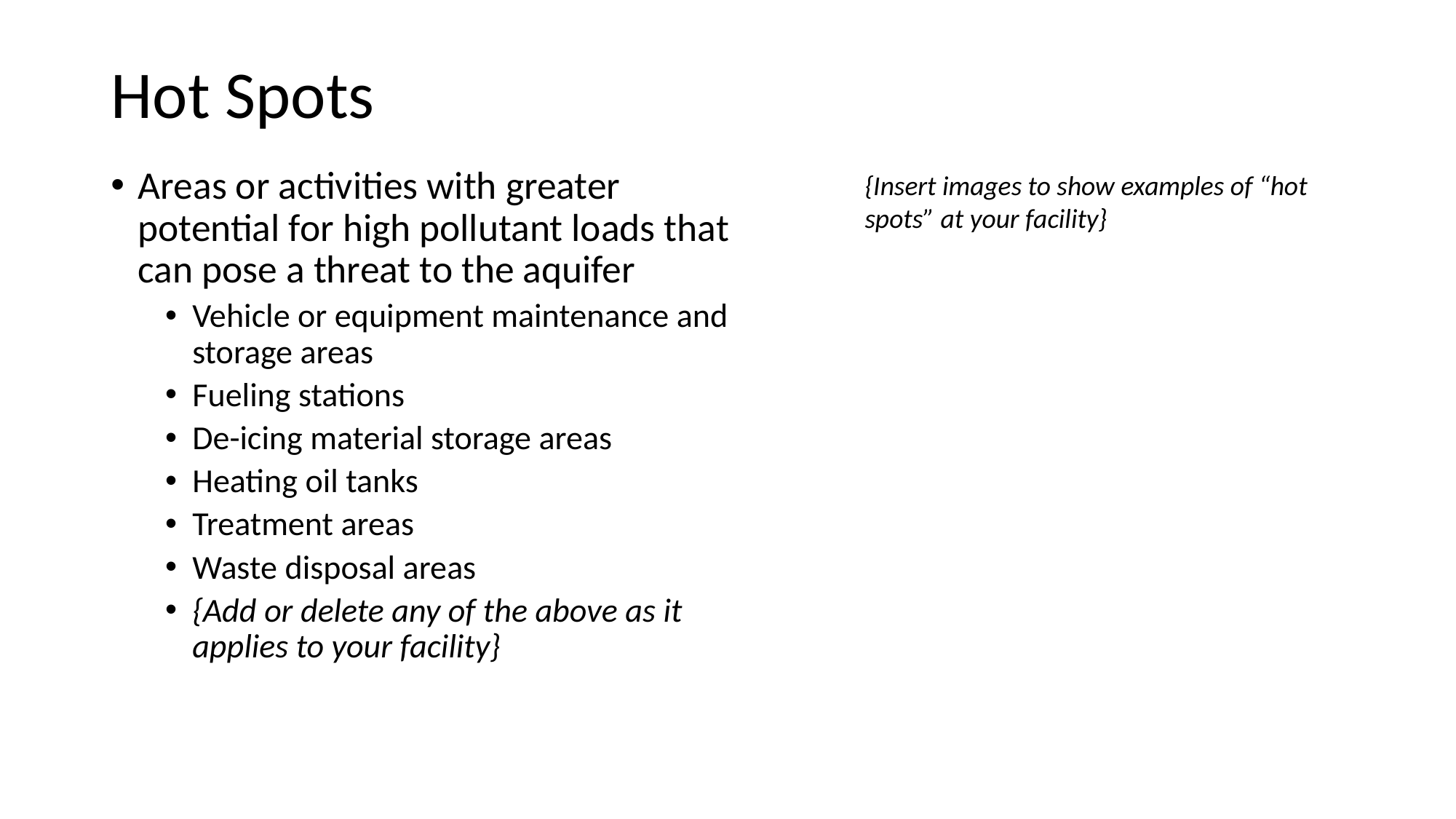

# Hot Spots
Areas or activities with greater potential for high pollutant loads that can pose a threat to the aquifer
Vehicle or equipment maintenance and storage areas
Fueling stations
De-icing material storage areas
Heating oil tanks
Treatment areas
Waste disposal areas
{Add or delete any of the above as it applies to your facility}
{Insert images to show examples of “hot spots” at your facility}